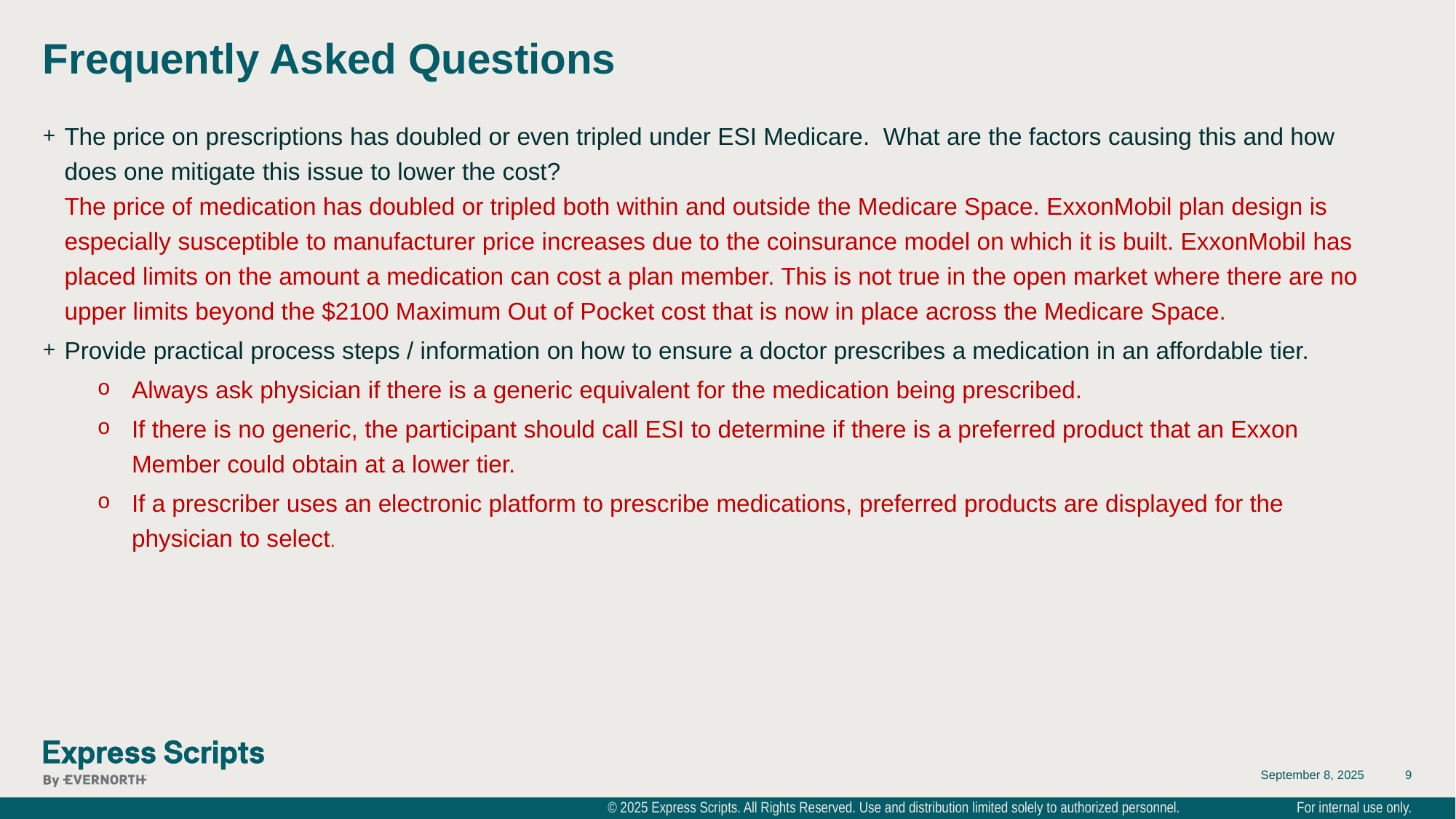

# Frequently Asked Questions
The price on prescriptions has doubled or even tripled under ESI Medicare.  What are the factors causing this and how does one mitigate this issue to lower the cost?
The price of medication has doubled or tripled both within and outside the Medicare Space. ExxonMobil plan design is especially susceptible to manufacturer price increases due to the coinsurance model on which it is built. ExxonMobil has placed limits on the amount a medication can cost a plan member. This is not true in the open market where there are no upper limits beyond the $2100 Maximum Out of Pocket cost that is now in place across the Medicare Space.
Provide practical process steps / information on how to ensure a doctor prescribes a medication in an affordable tier.
Always ask physician if there is a generic equivalent for the medication being prescribed.
If there is no generic, the participant should call ESI to determine if there is a preferred product that an Exxon Member could obtain at a lower tier.
If a prescriber uses an electronic platform to prescribe medications, preferred products are displayed for the physician to select.

September 8, 2025
9